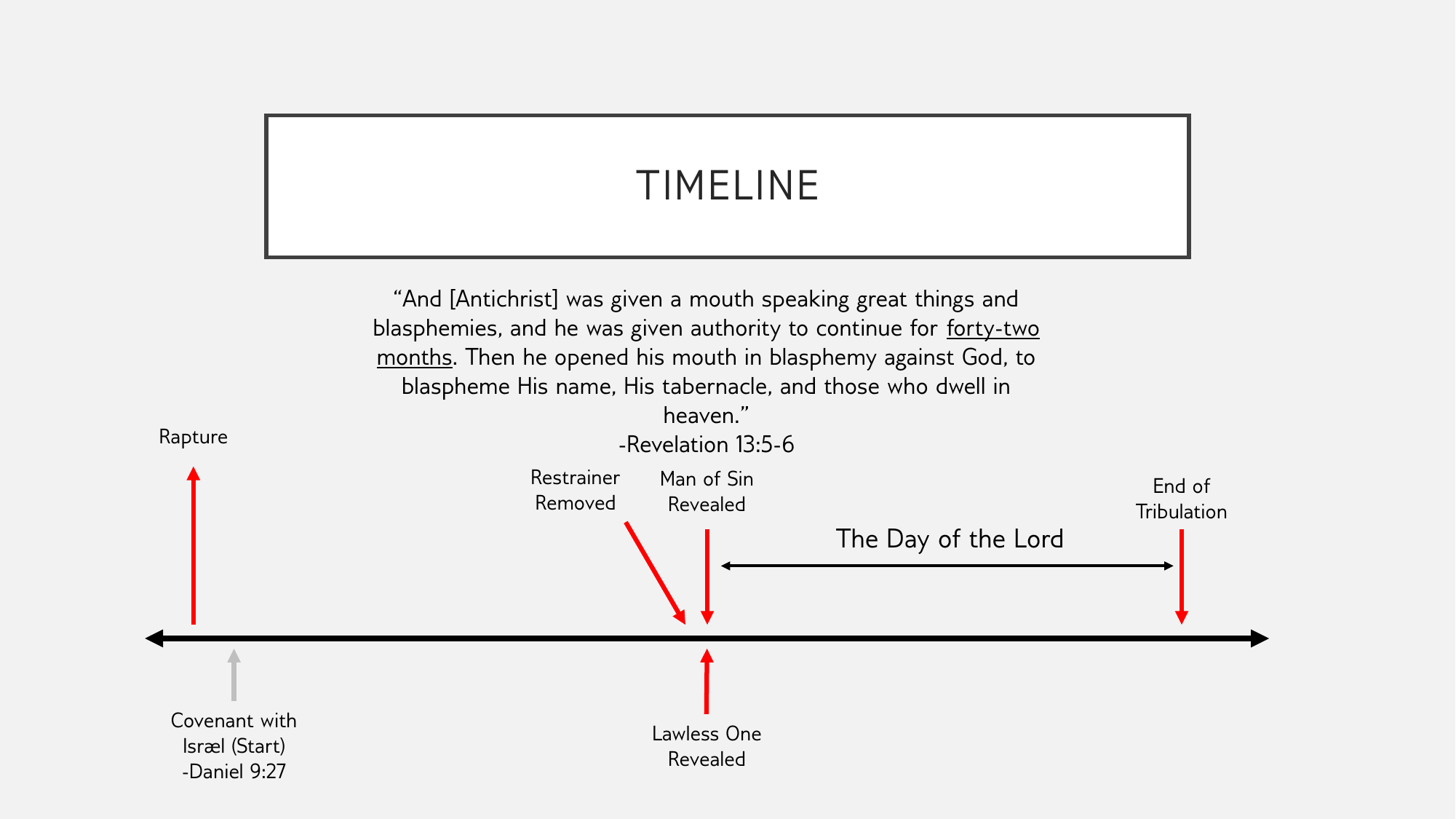

# Timeline
“And [Antichrist] was given a mouth speaking great things and blasphemies, and he was given authority to continue for forty-two months. Then he opened his mouth in blasphemy against God, to blaspheme His name, His tabernacle, and those who dwell in heaven.”
-Revelation 13:5-6
Rapture
Restrainer Removed
Man of Sin Revealed
End of Tribulation
The Day of the Lord
Covenant with Israel (Start)
-Daniel 9:27
Lawless One Revealed